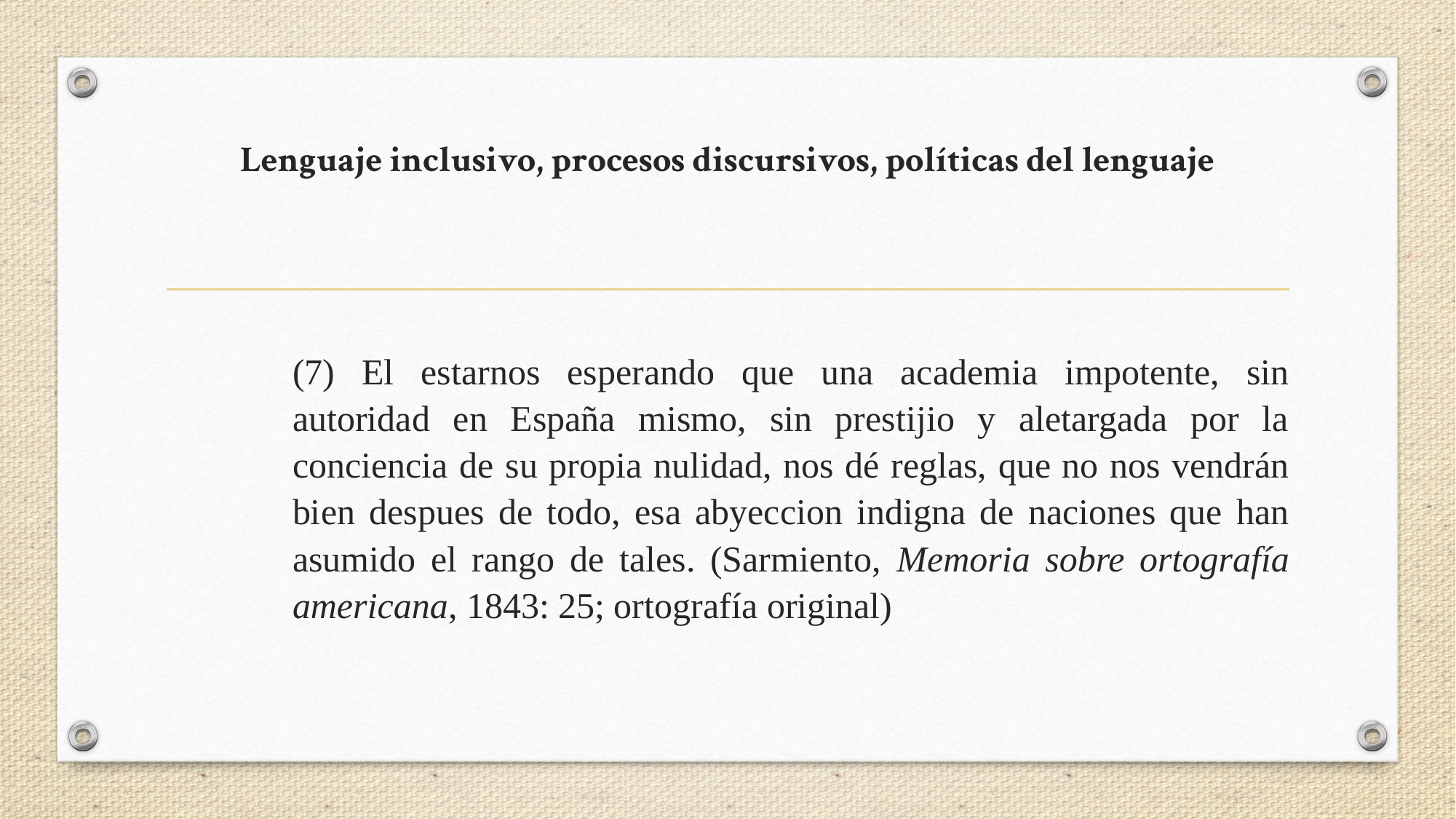

# Lenguaje inclusivo, procesos discursivos, políticas del lenguaje

(7) El estarnos esperando que una academia impotente, sin autoridad en España mismo, sin prestijio y aletargada por la conciencia de su propia nulidad, nos dé reglas, que no nos vendrán bien despues de todo, esa abyeccion indigna de naciones que han asumido el rango de tales. (Sarmiento, Memoria sobre ortografía americana, 1843: 25; ortografía original)